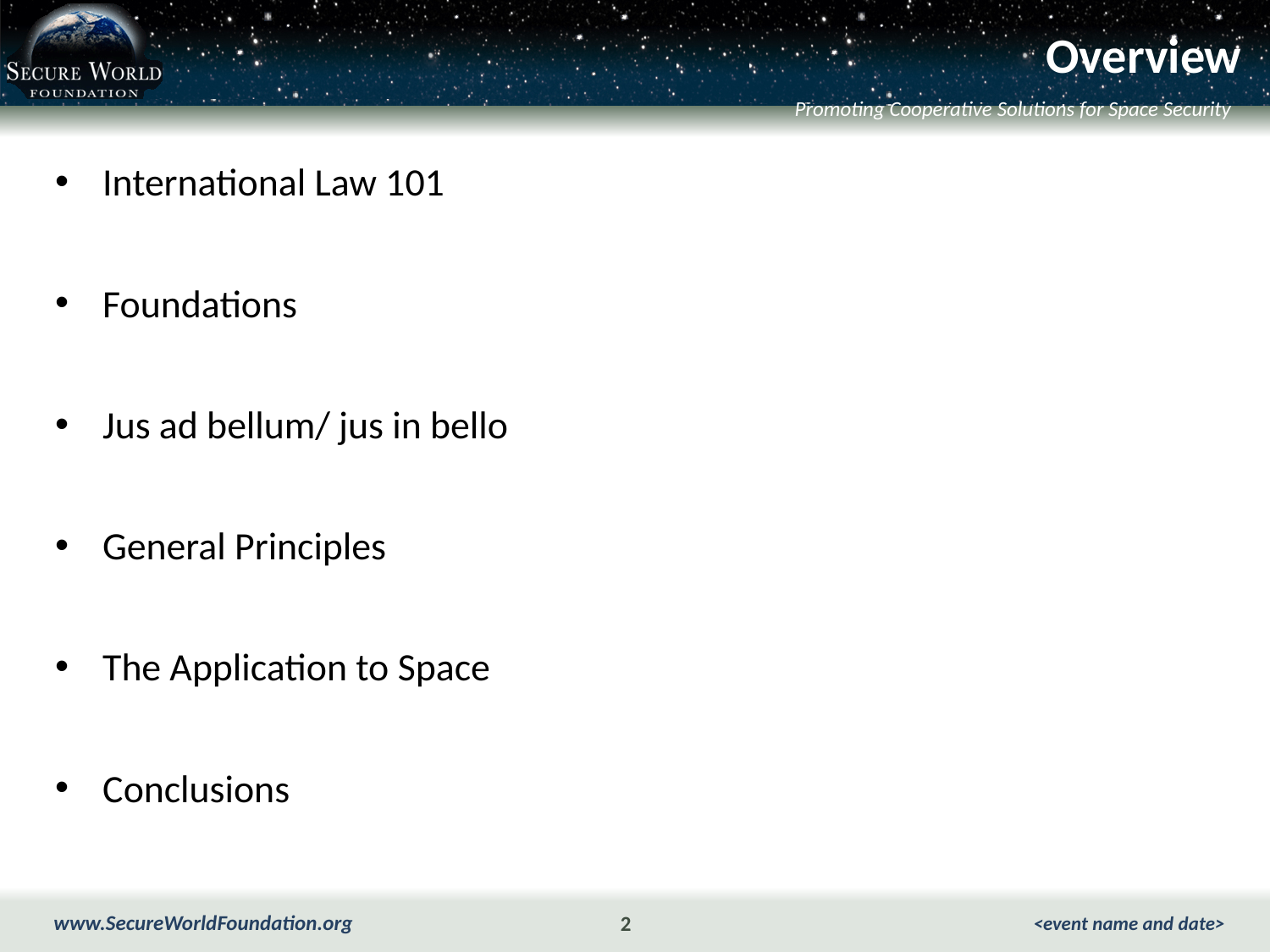

# Overview
International Law 101

Foundations

Jus ad bellum/ jus in bello

General Principles

The Application to Space

Conclusions